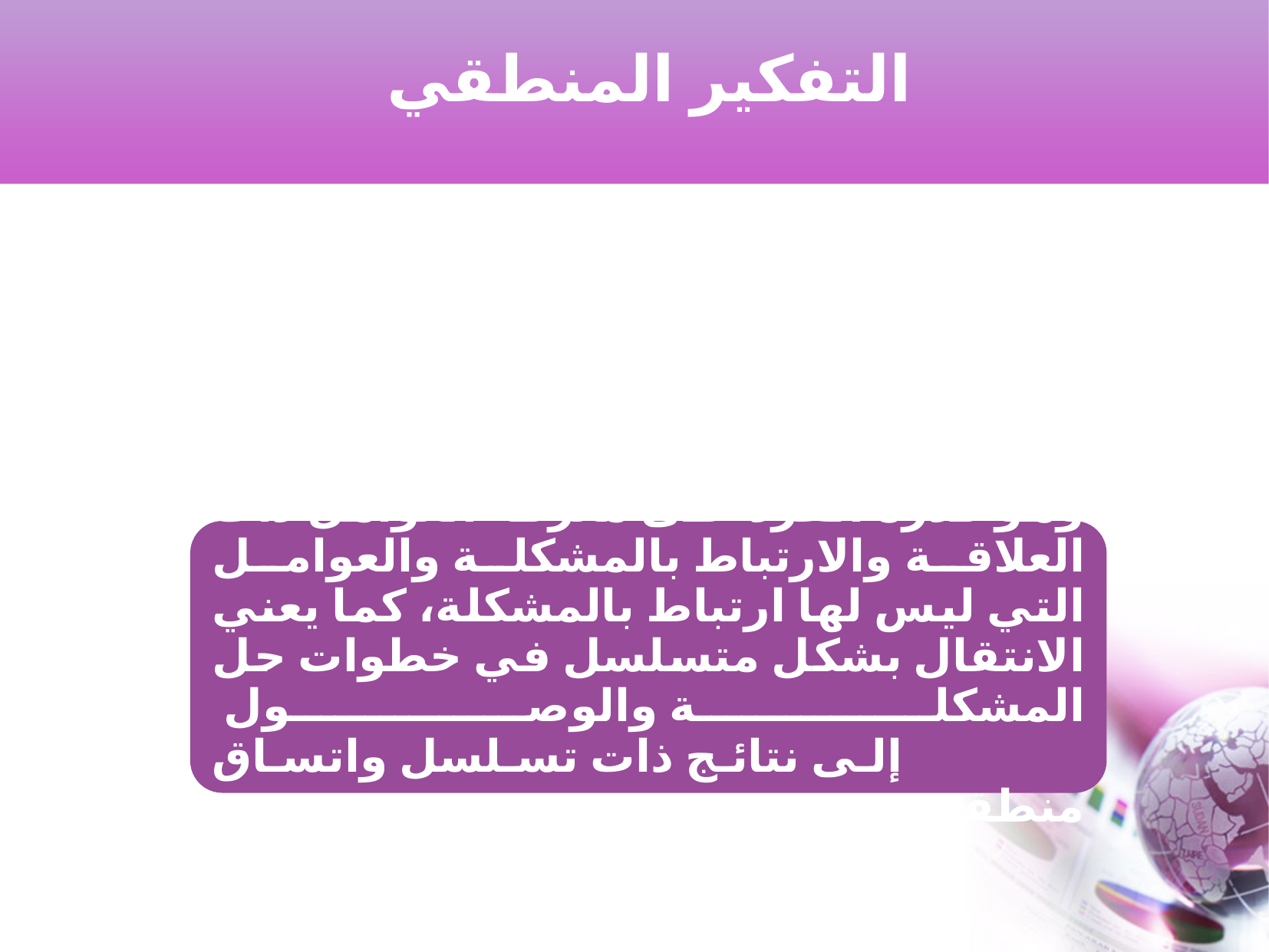

التفكير المنطقي
وهو قدرة الفرد على معرفة العوامل ذات العلاقة والارتباط بالمشكلة والعوامل التي ليس لها ارتباط بالمشكلة، كما يعني الانتقال بشكل متسلسل في خطوات حل المشكلة والوصول
 			إلى نتائج ذات تسلسل واتساق منطقي